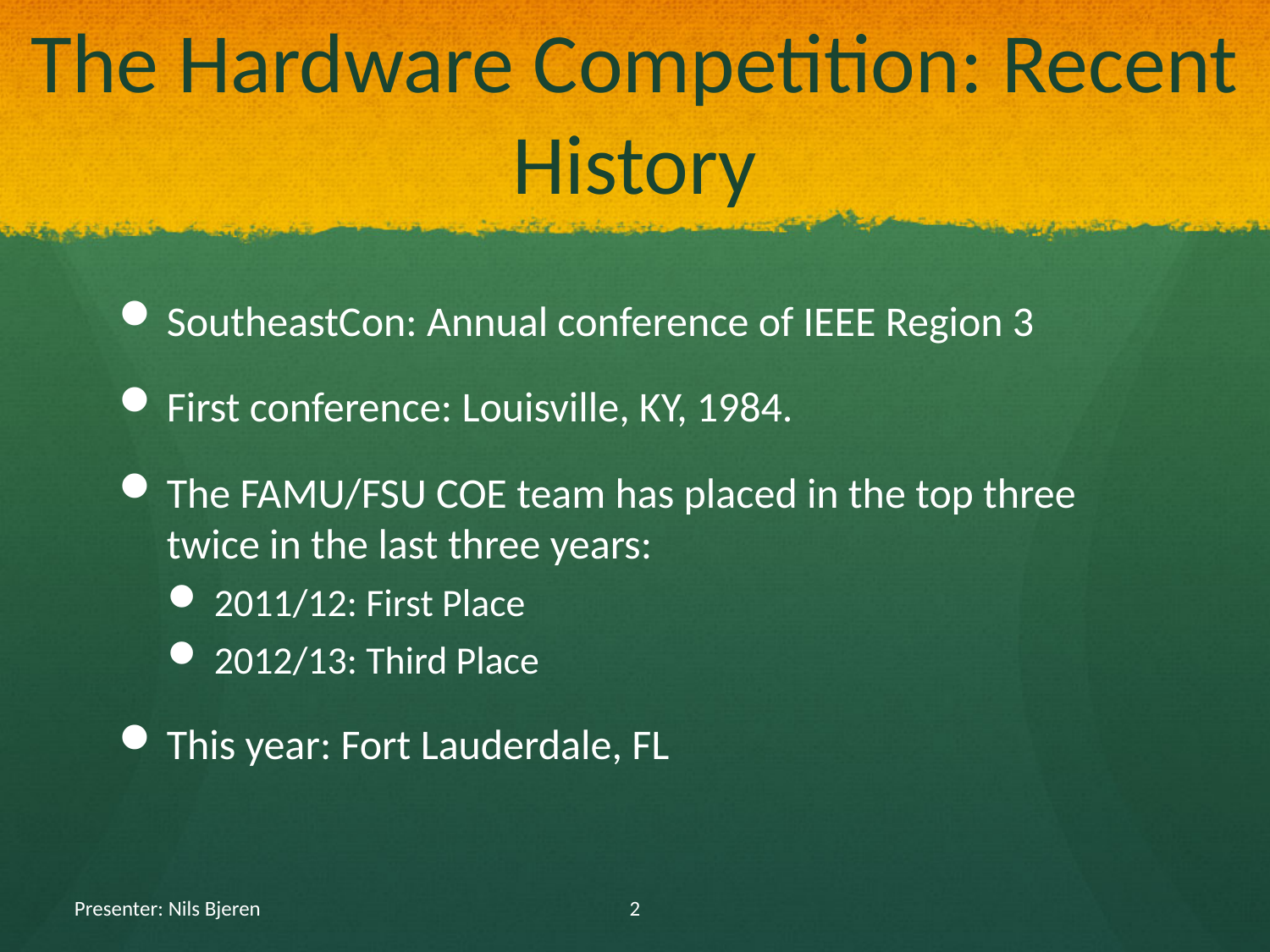

# The Hardware Competition: Recent History
SoutheastCon: Annual conference of IEEE Region 3
First conference: Louisville, KY, 1984.
The FAMU/FSU COE team has placed in the top three twice in the last three years:
2011/12: First Place
2012/13: Third Place
This year: Fort Lauderdale, FL
Presenter: Nils Bjeren
2